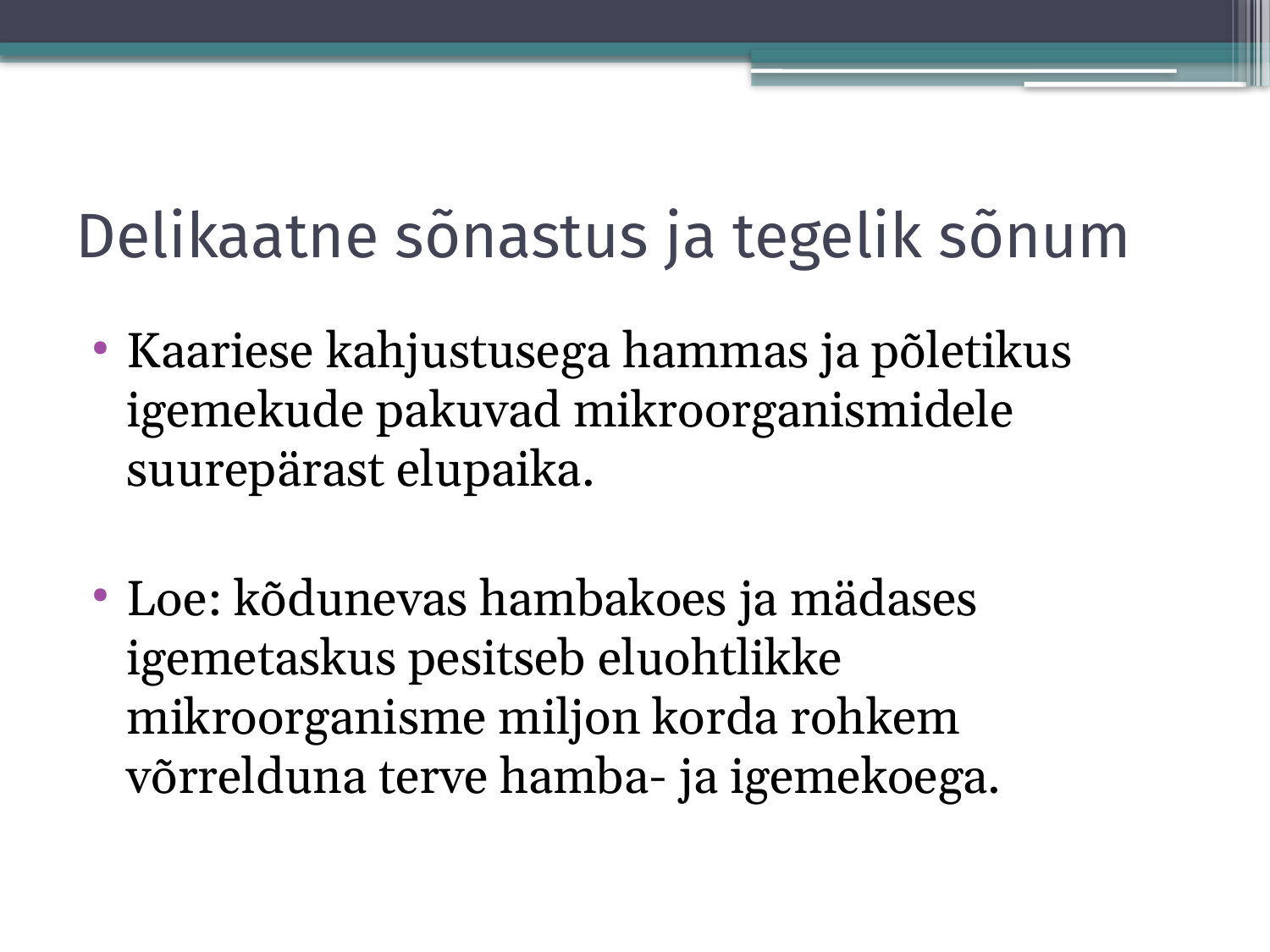

# Delikaatne sõnastus ja tegelik sõnum
Kaariese kahjustusega hammas ja põletikus igemekude pakuvad mikroorganismidele suurepärast elupaika.

Loe: kõdunevas hambakoes ja mädases igemetaskus pesitseb eluohtlikke mikroorganisme miljon korda rohkem võrrelduna terve hamba- ja igemekoega.